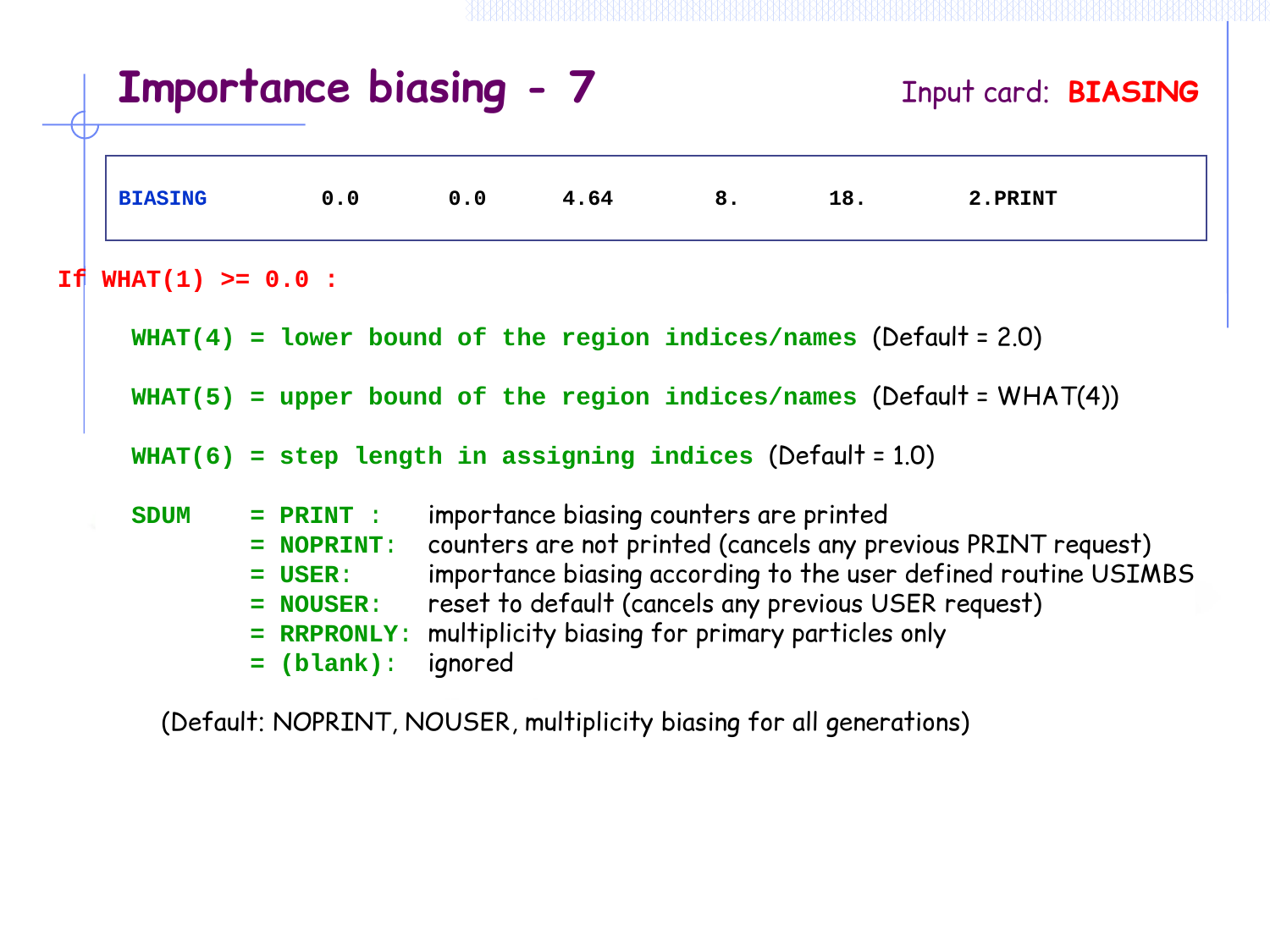

Importance biasing - 7                             Input card:  BIASING

BIASING         0.0       0.0      4.64        8.       18.        2.PRINT

If WHAT(1) >= 0.0 :
     WHAT(4) = lower bound of the region indices/names (Default = 2.0)
     WHAT(5) = upper bound of the region indices/names (Default = WHAT(4))
     WHAT(6) = step length in assigning indices (Default = 1.0)

     SDUM    = PRINT :   importance biasing counters are printed
             = NOPRINT:  counters are not printed (cancels any previous PRINT request)
             = USER:     importance biasing according to the user defined routine USIMBS
             = NOUSER:   reset to default (cancels any previous USER request)
             = RRPRONLY: multiplicity biasing for primary particles only
             = (blank):  ignored
       (Default: NOPRINT, NOUSER, multiplicity biasing for all generations)